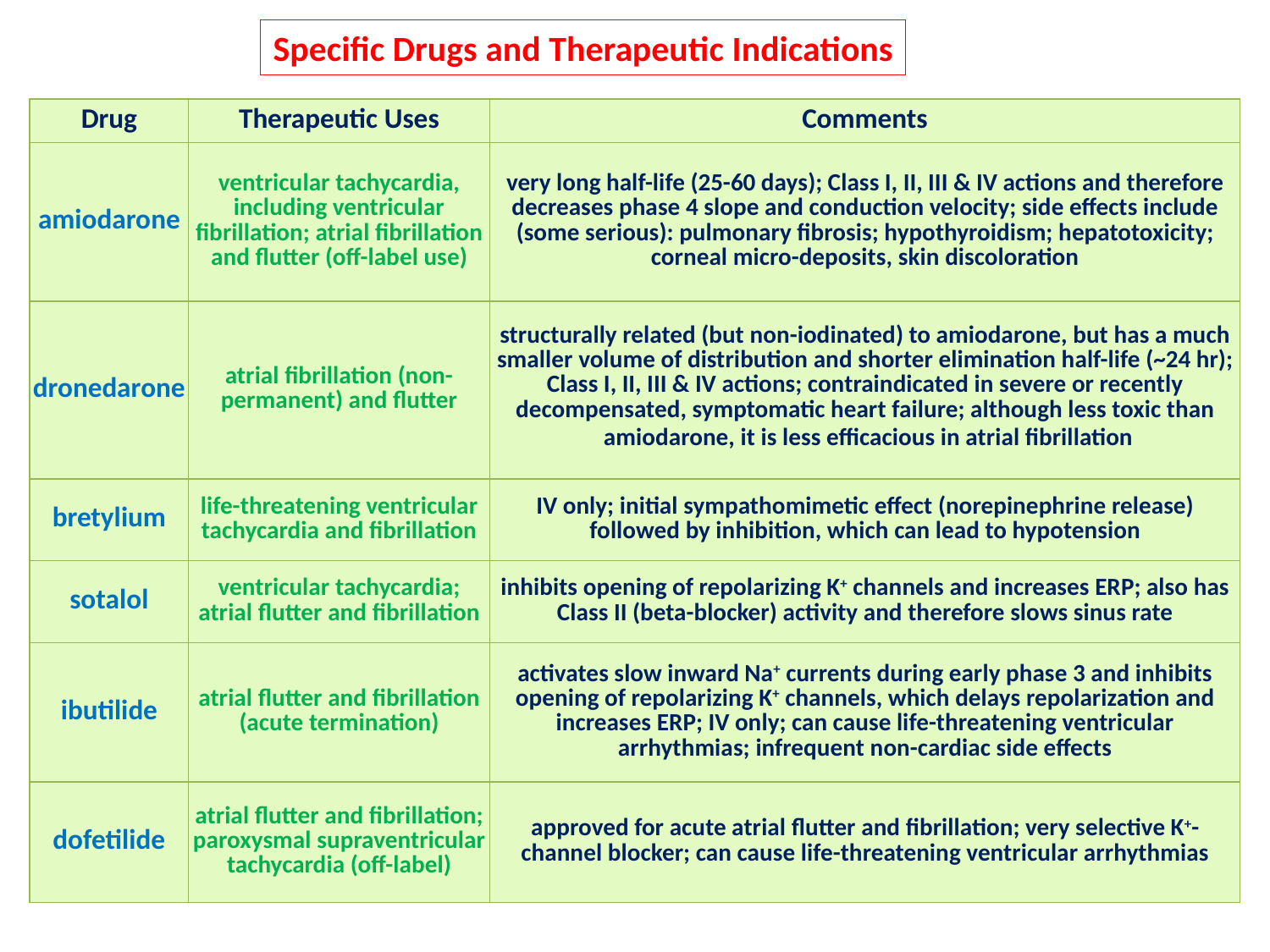

Specific Drugs and Therapeutic Indications
| Drug | Therapeutic Uses | Comments |
| --- | --- | --- |
| amiodarone | ventricular tachycardia, including ventricular fibrillation; atrial fibrillation and flutter (off-label use) | very long half-life (25-60 days); Class I, II, III & IV actions and therefore decreases phase 4 slope and conduction velocity; side effects include (some serious): pulmonary fibrosis; hypothyroidism; hepatotoxicity; corneal micro-deposits, skin discoloration |
| dronedarone | atrial fibrillation (non-permanent) and flutter | structurally related (but non-iodinated) to amiodarone, but has a much smaller volume of distribution and shorter elimination half-life (~24 hr); Class I, II, III & IV actions; contraindicated in severe or recently decompensated, symptomatic heart failure; although less toxic than amiodarone, it is less efficacious in atrial fibrillation |
| bretylium | life-threatening ventricular tachycardia and fibrillation | IV only; initial sympathomimetic effect (norepinephrine release) followed by inhibition, which can lead to hypotension |
| sotalol | ventricular tachycardia; atrial flutter and fibrillation | inhibits opening of repolarizing K+ channels and increases ERP; also has Class II (beta-blocker) activity and therefore slows sinus rate |
| ibutilide | atrial flutter and fibrillation (acute termination) | activates slow inward Na+ currents during early phase 3 and inhibits opening of repolarizing K+ channels, which delays repolarization and increases ERP; IV only; can cause life-threatening ventricular arrhythmias; infrequent non-cardiac side effects |
| dofetilide | atrial flutter and fibrillation; paroxysmal supraventricular tachycardia (off-label) | approved for acute atrial flutter and fibrillation; very selective K+-channel blocker; can cause life-threatening ventricular arrhythmias |